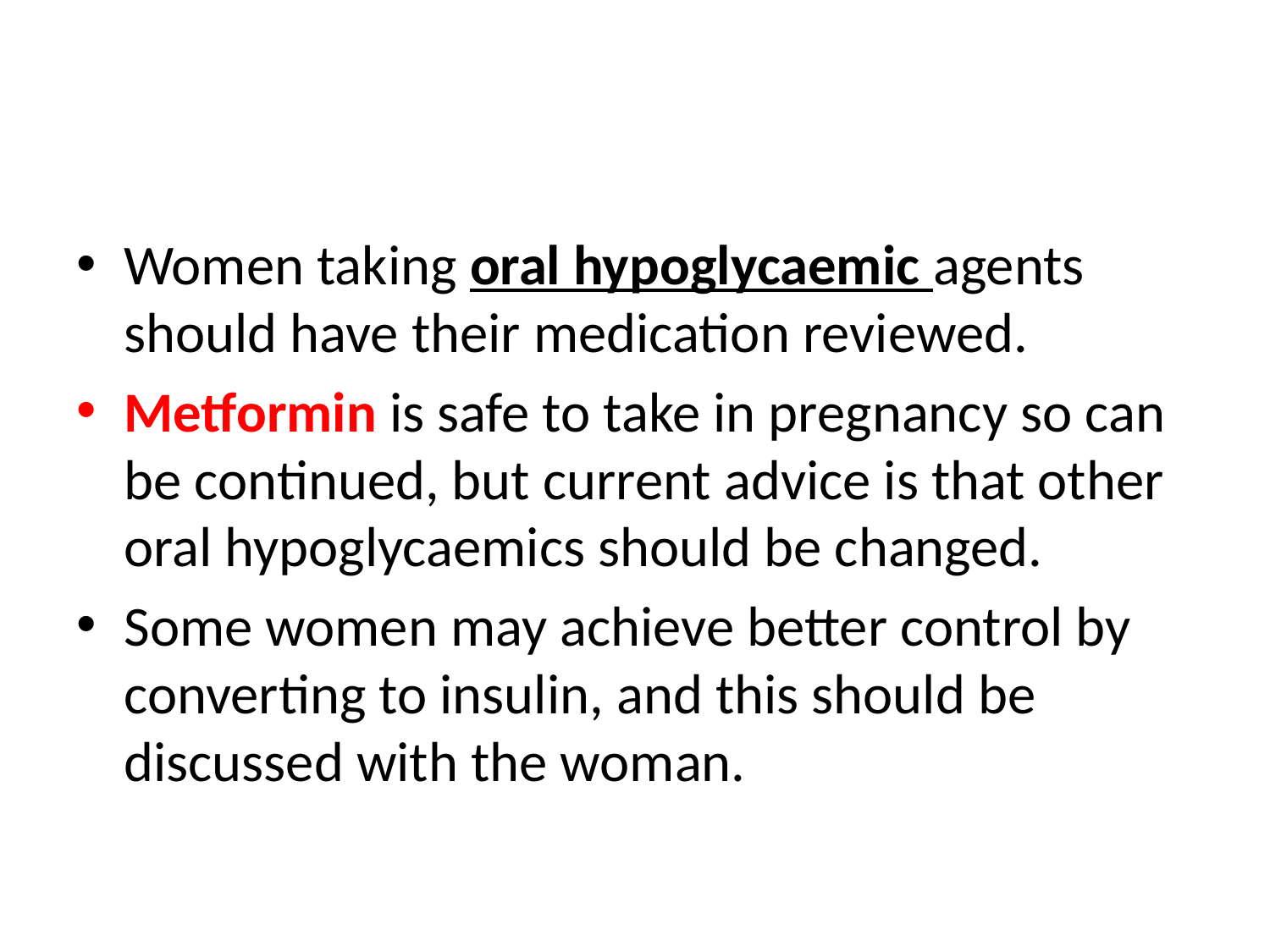

#
Women taking oral hypoglycaemic agents should have their medication reviewed.
Metformin is safe to take in pregnancy so can be continued, but current advice is that other oral hypoglycaemics should be changed.
Some women may achieve better control by converting to insulin, and this should be discussed with the woman.